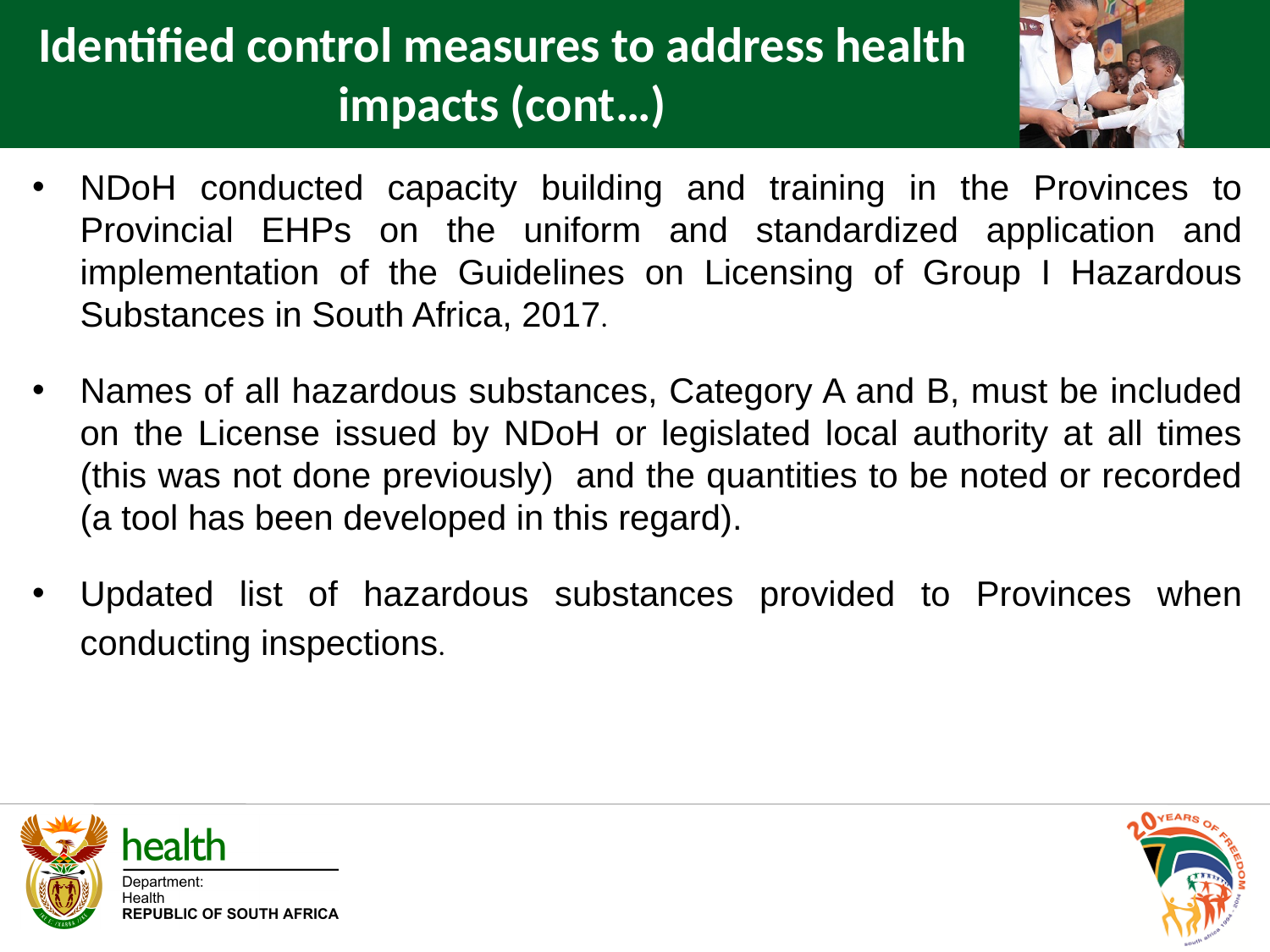

Identified control measures to address health impacts (cont…)
NDoH conducted capacity building and training in the Provinces to Provincial EHPs on the uniform and standardized application and implementation of the Guidelines on Licensing of Group I Hazardous Substances in South Africa, 2017.

Names of all hazardous substances, Category A and B, must be included on the License issued by NDoH or legislated local authority at all times (this was not done previously)  and the quantities to be noted or recorded (a tool has been developed in this regard).

Updated list of hazardous substances provided to Provinces when conducting inspections.